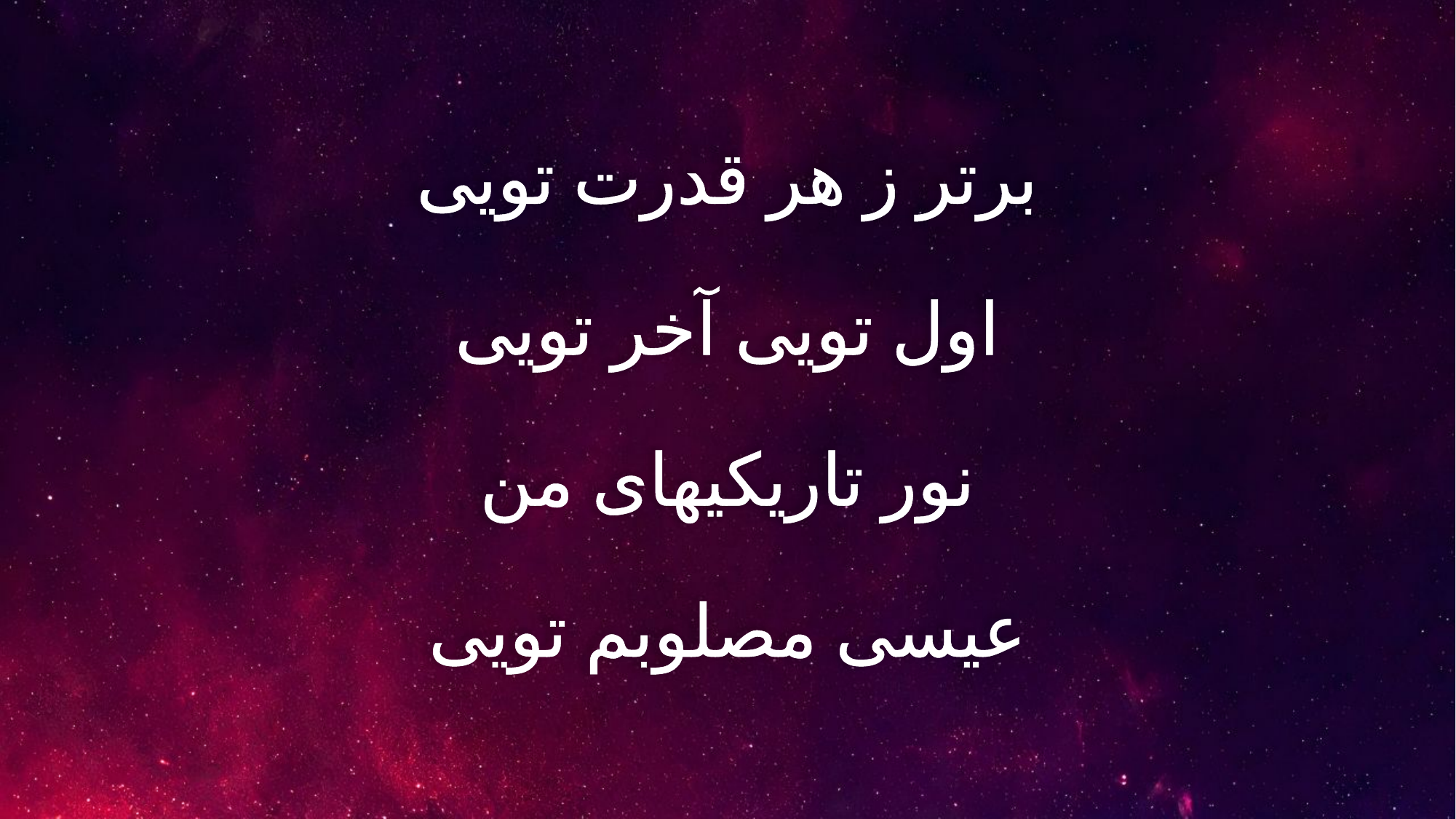

برتر ز هر قدرت تویی
اول تویی آخر تویی
نور تاریکیهای من
عیسی مصلوبم تویی